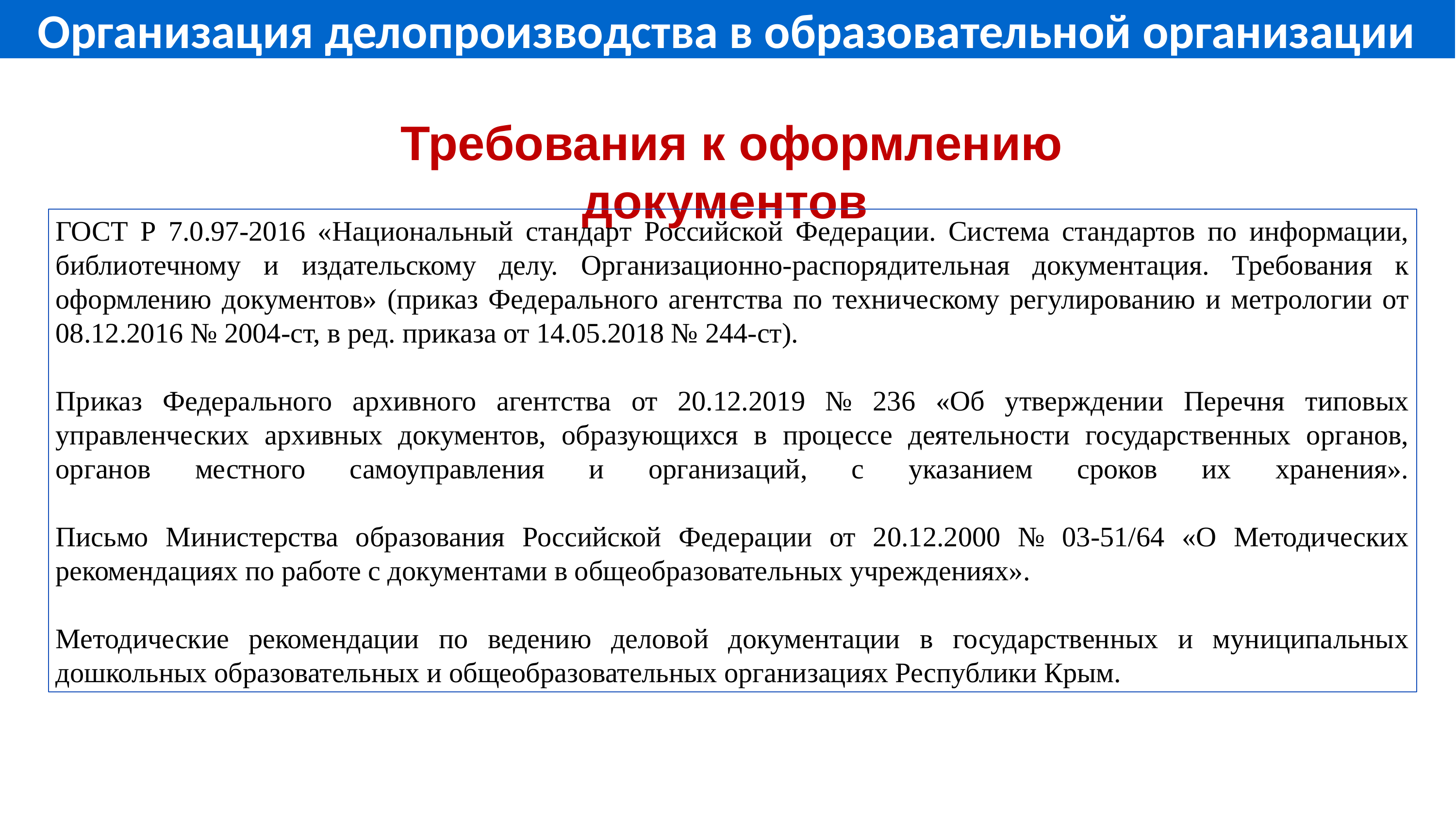

Организация делопроизводства в образовательной организации
 Требования к оформлению документов
ГОСТ Р 7.0.97-2016 «Национальный стандарт Российской Федерации. Система стандартов по информации, библиотечному и издательскому делу. Организационно-распорядительная документация. Требования к оформлению документов» (приказ Федерального агентства по техническому регулированию и метрологии от 08.12.2016 № 2004-ст, в ред. приказа от 14.05.2018 № 244-ст).

Приказ Федерального архивного агентства от 20.12.2019 № 236 «Об утверждении Перечня типовых управленческих архивных документов, образующихся в процессе деятельности государственных органов, органов местного самоуправления и организаций, с указанием сроков их хранения».
Письмо Министерства образования Российской Федерации от 20.12.2000 № 03-51/64 «О Методических рекомендациях по работе с документами в общеобразовательных учреждениях».

Методические рекомендации по ведению деловой документации в государственных и муниципальных дошкольных образовательных и общеобразовательных организациях Республики Крым.